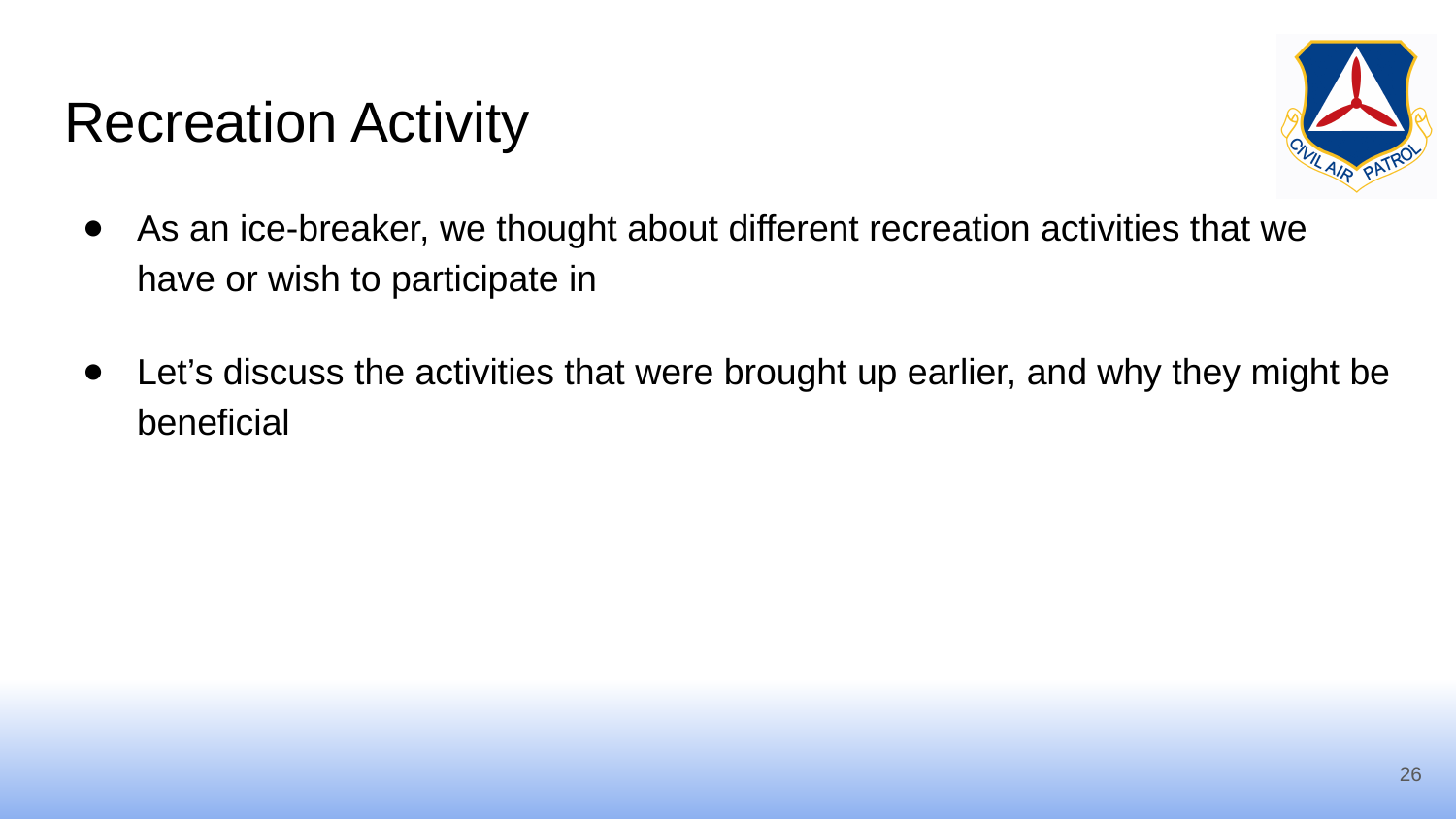

# Recreation Activity
As an ice-breaker, we thought about different recreation activities that we have or wish to participate in
Let’s discuss the activities that were brought up earlier, and why they might be beneficial
26